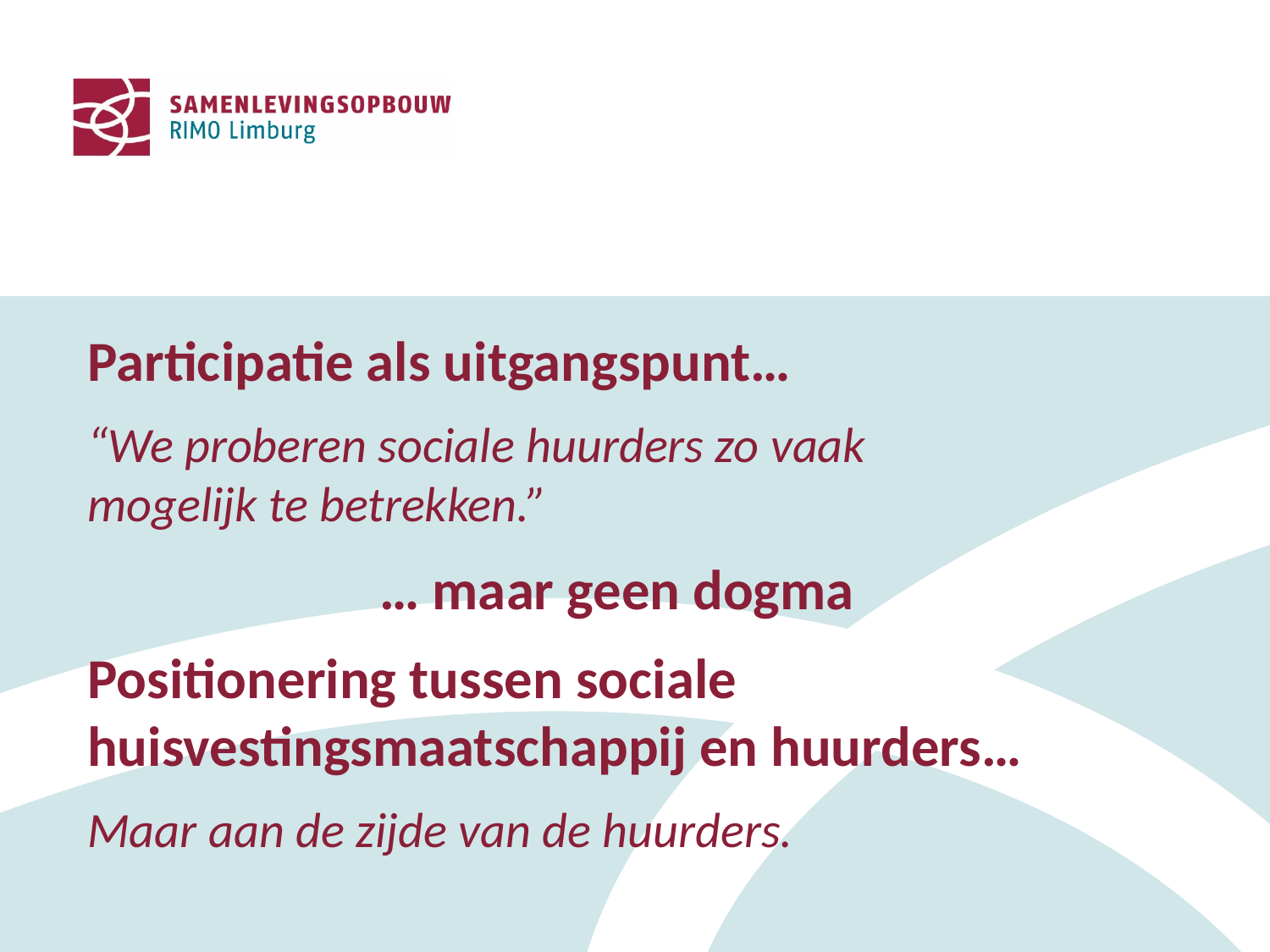

Participatie als uitgangspunt…
“We proberen sociale huurders zo vaak mogelijk te betrekken.”
                       … maar geen dogma
Positionering tussen sociale huisvestingsmaatschappij en huurders…
Maar aan de zijde van de huurders.